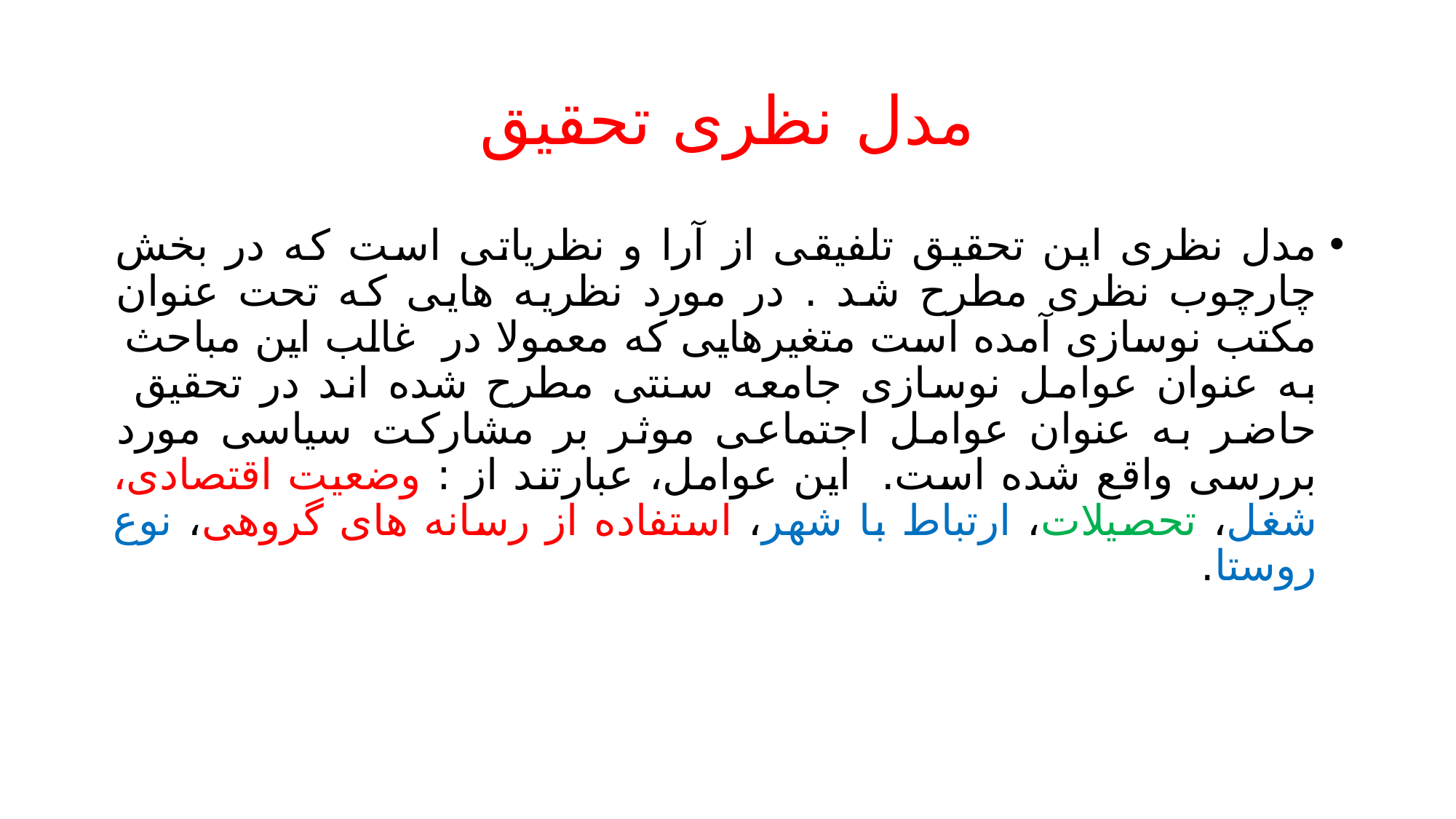

# مدل نظری تحقیق
مدل نظری این تحقیق تلفیقی از آرا و نظریاتی است که در بخش چارچوب نظری مطرح شد . در مورد نظریه هایی که تحت عنوان مکتب نوسازی آمده است متغیرهایی که معمولا در  غالب این مباحث  به عنوان عوامل نوسازی جامعه سنتی مطرح شده اند در تحقیق  حاضر به عنوان عوامل اجتماعی موثر بر مشارکت سیاسی مورد بررسی واقع شده است.  این عوامل، عبارتند از : وضعیت اقتصادی، شغل، تحصیلات، ارتباط با شهر، استفاده از رسانه های گروهی، نوع روستا.